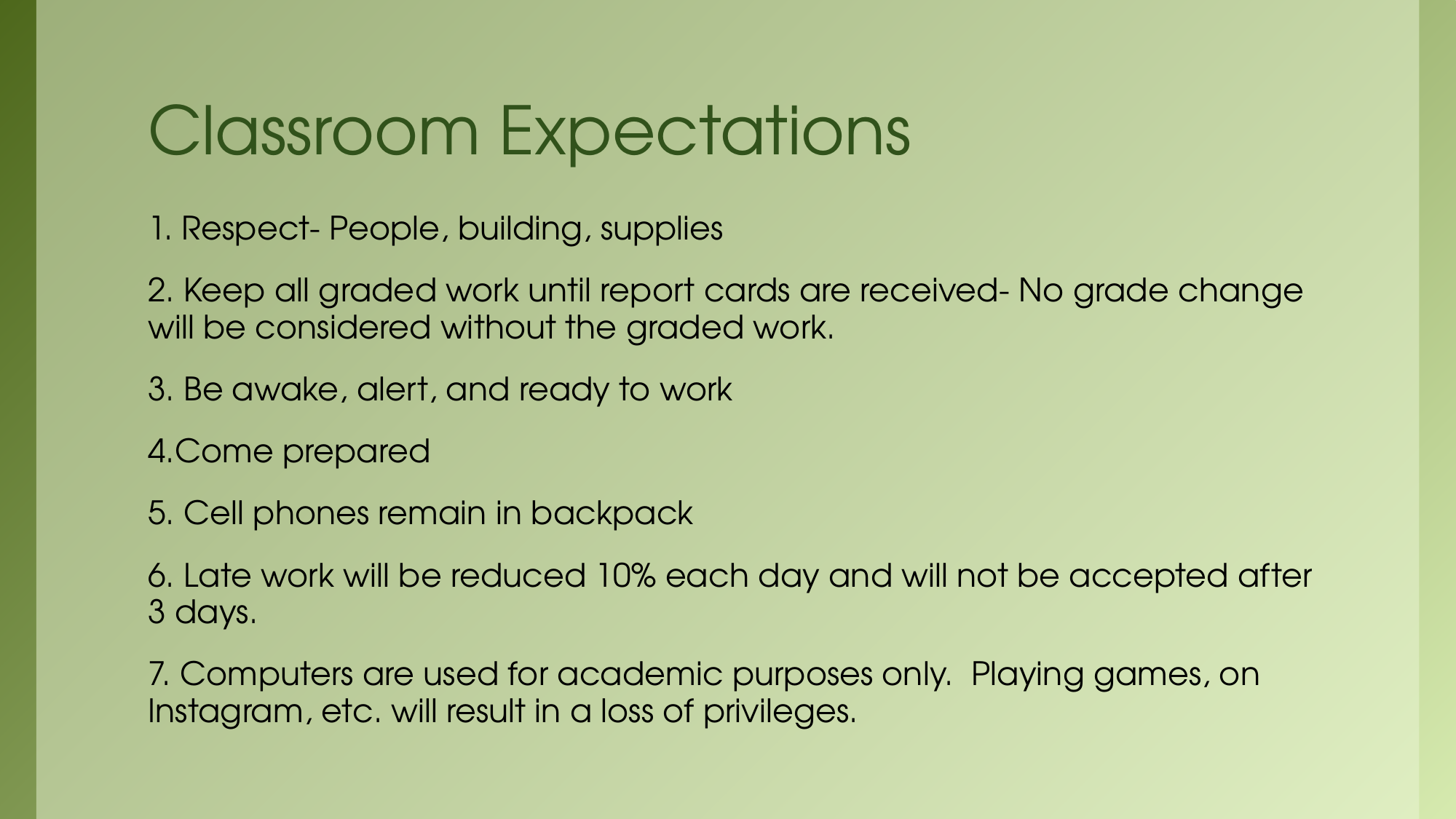

# Classroom Expectations
1. Respect- People, building, supplies
2. Keep all graded work until report cards are received- No grade change will be considered without the graded work.
3. Be awake, alert, and ready to work
4.Come prepared
5. Cell phones remain in backpack
6. Late work will be reduced 10% each day and will not be accepted after 3 days.
7. Computers are used for academic purposes only.  Playing games, on Instagram, etc. will result in a loss of privileges.